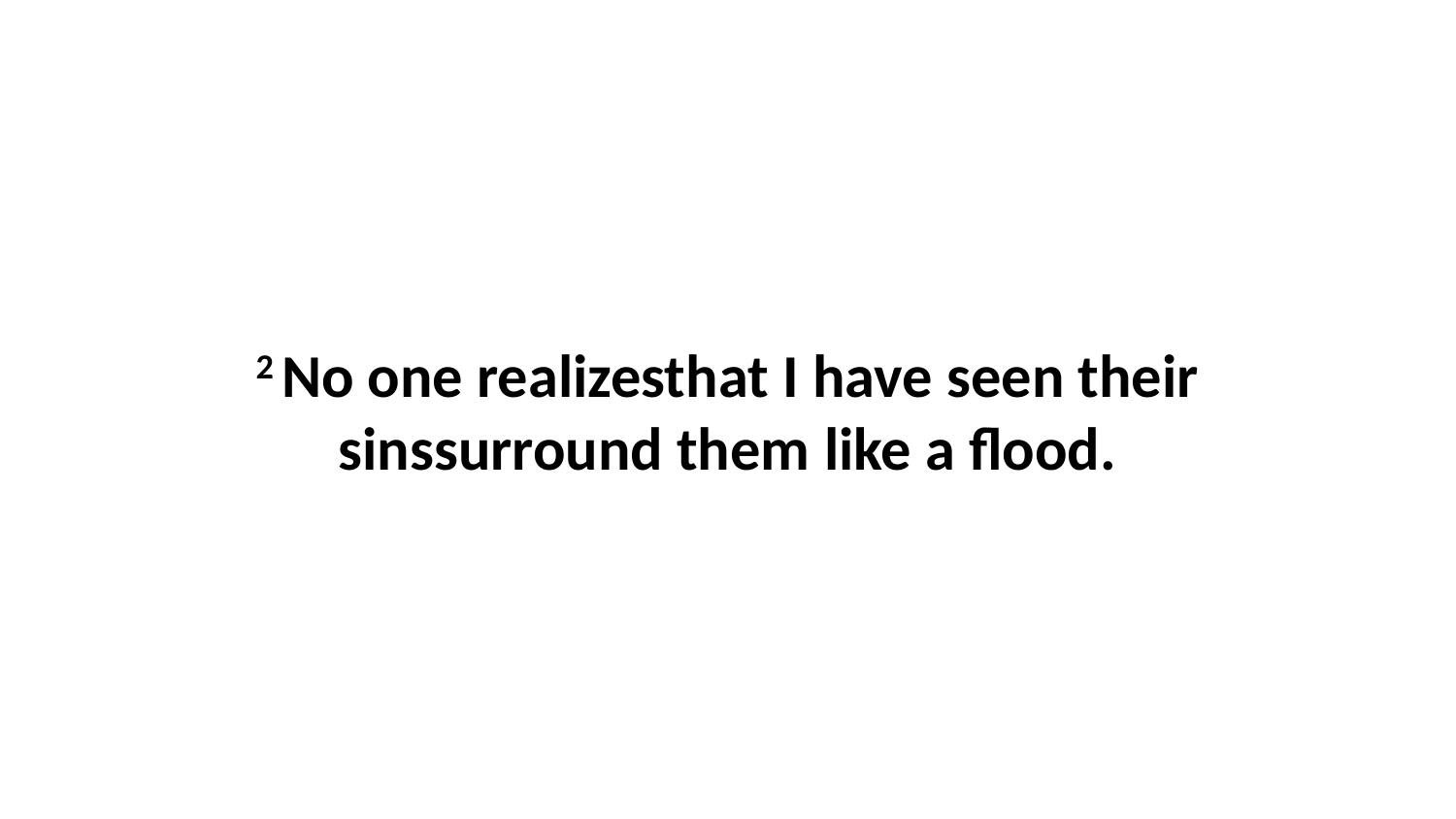

2 No one realizesthat I have seen their sinssurround them like a flood.